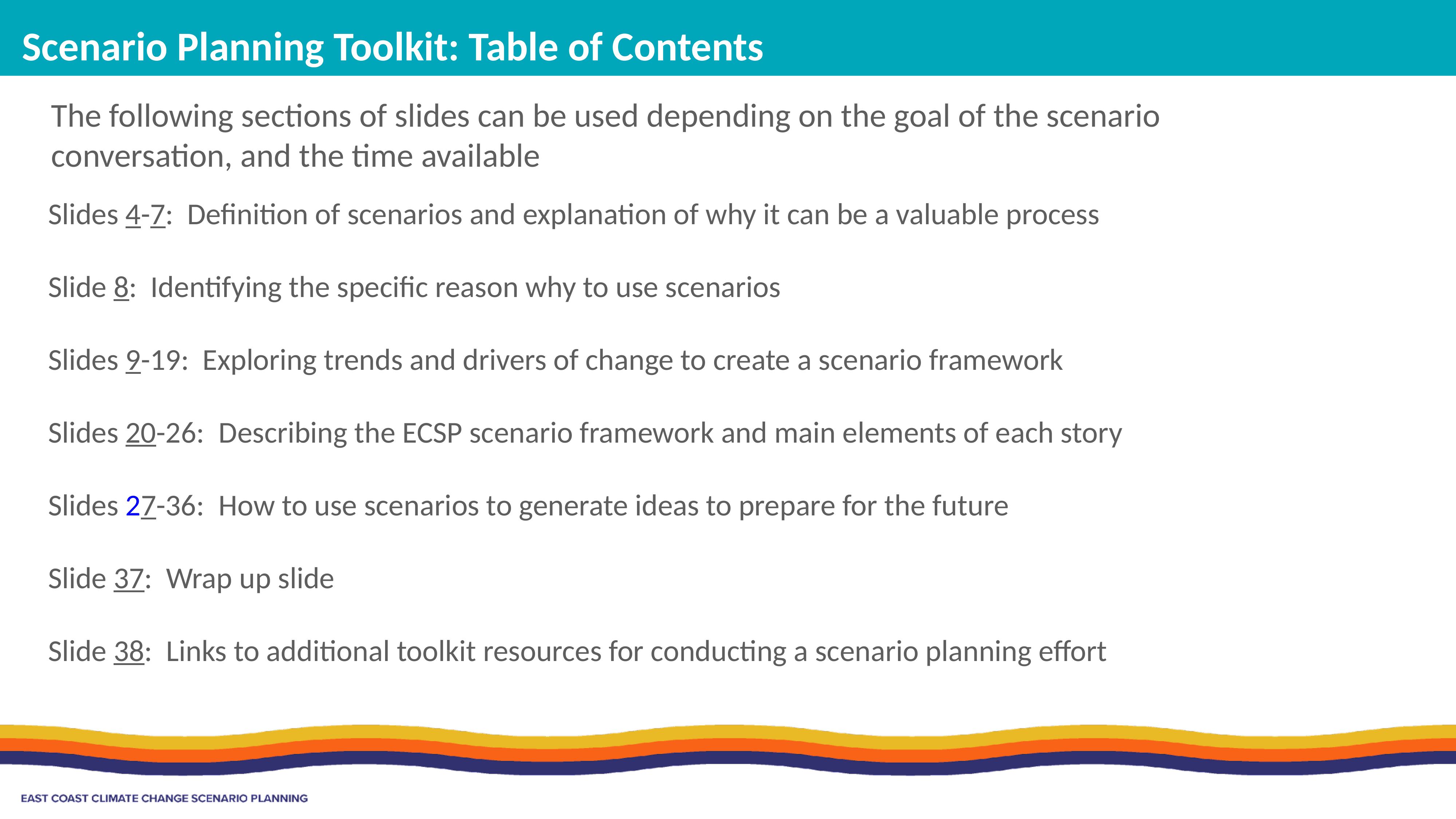

Scenario Planning Toolkit: Table of Contents
The following sections of slides can be used depending on the goal of the scenario conversation, and the time available
Slides 4-7:  Definition of scenarios and explanation of why it can be a valuable process

Slide 8:  Identifying the specific reason why to use scenarios

Slides 9-19:  Exploring trends and drivers of change to create a scenario framework

Slides 20-26: 	 Describing the ECSP scenario framework and main elements of each story

Slides 27-36: 	 How to use scenarios to generate ideas to prepare for the future

Slide 37:  Wrap up slide

Slide 38:  Links to additional toolkit resources for conducting a scenario planning effort